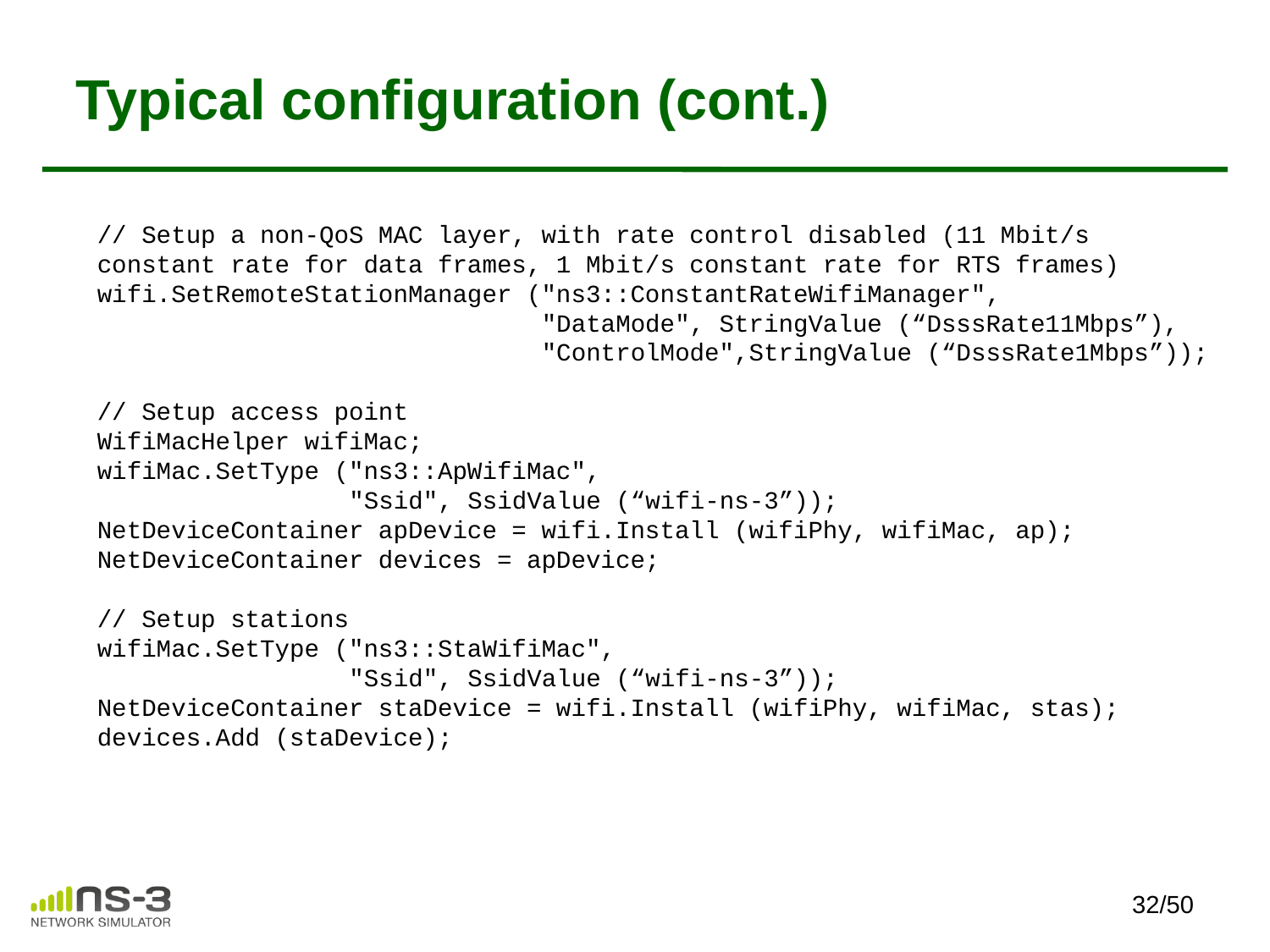

# Typical configuration (cont.)
// Setup a non-QoS MAC layer, with rate control disabled (11 Mbit/s constant rate for data frames, 1 Mbit/s constant rate for RTS frames)
wifi.SetRemoteStationManager ("ns3::ConstantRateWifiManager",
                              "DataMode", StringValue (“DsssRate11Mbps”),
                              "ControlMode",StringValue (“DsssRate1Mbps”));

// Setup access point
WifiMacHelper wifiMac;
wifiMac.SetType ("ns3::ApWifiMac",
                 "Ssid", SsidValue (“wifi-ns-3”));
NetDeviceContainer apDevice = wifi.Install (wifiPhy, wifiMac, ap);
NetDeviceContainer devices = apDevice;

// Setup stations
wifiMac.SetType ("ns3::StaWifiMac",
                 "Ssid", SsidValue (“wifi-ns-3”));
NetDeviceContainer staDevice = wifi.Install (wifiPhy, wifiMac, stas);
devices.Add (staDevice);
32/50